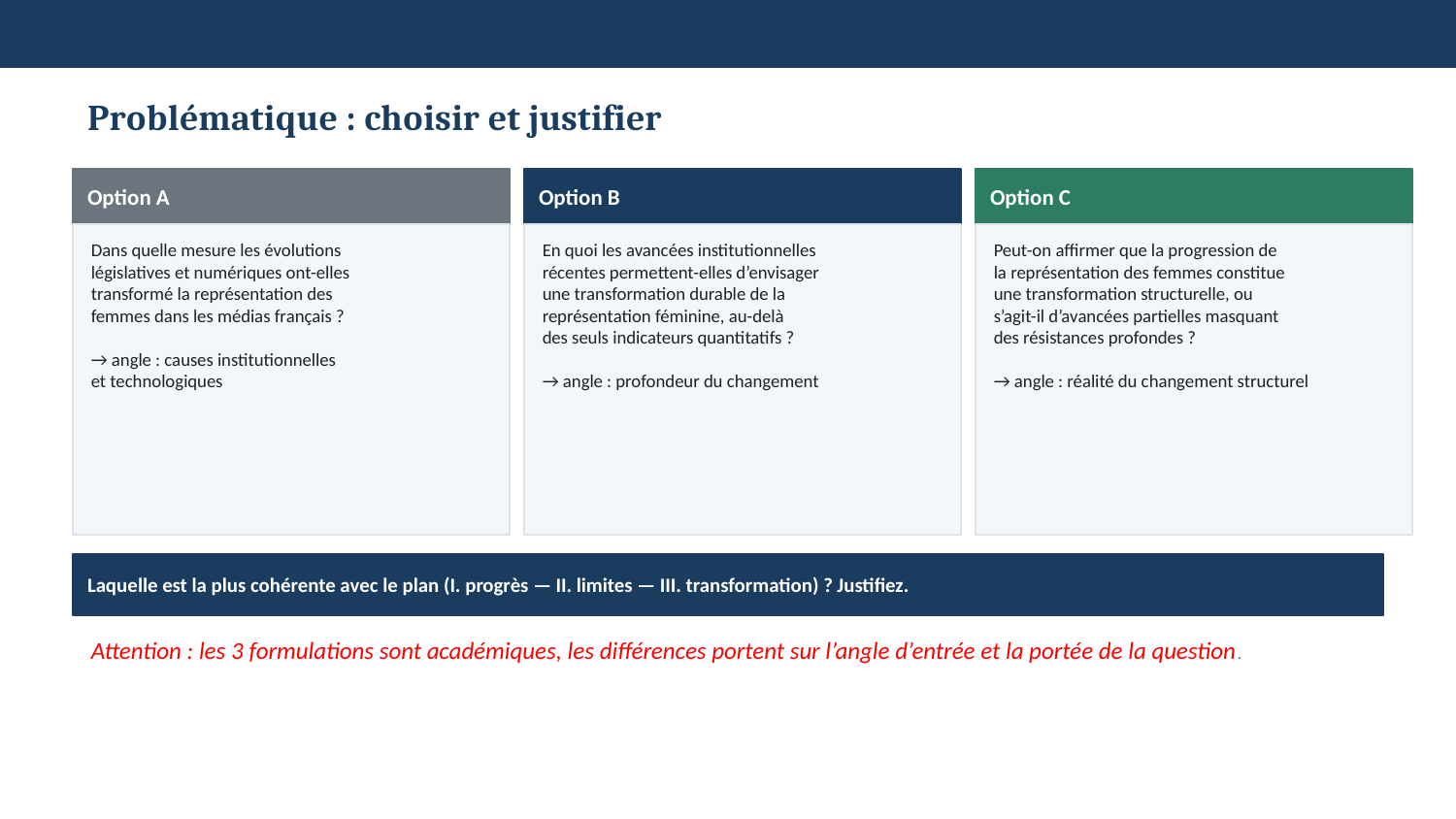

Problématique : choisir et justifier

Option A

Option B

Option C
Dans quelle mesure les évolutions
législatives et numériques ont-elles
transformé la représentation des
femmes dans les médias français ?

→ angle : causes institutionnelles
et technologiques
En quoi les avancées institutionnelles
récentes permettent-elles d’envisager
une transformation durable de la
représentation féminine, au-delà
des seuls indicateurs quantitatifs ?

→ angle : profondeur du changement
Peut-on affirmer que la progression de
la représentation des femmes constitue
une transformation structurelle, ou
s’agit-il d’avancées partielles masquant
des résistances profondes ?

→ angle : réalité du changement structurel

Laquelle est la plus cohérente avec le plan (I. progrès — II. limites — III. transformation) ? Justifiez.
Attention : les 3 formulations sont académiques, les différences portent sur l’angle d’entrée et la portée de la question.